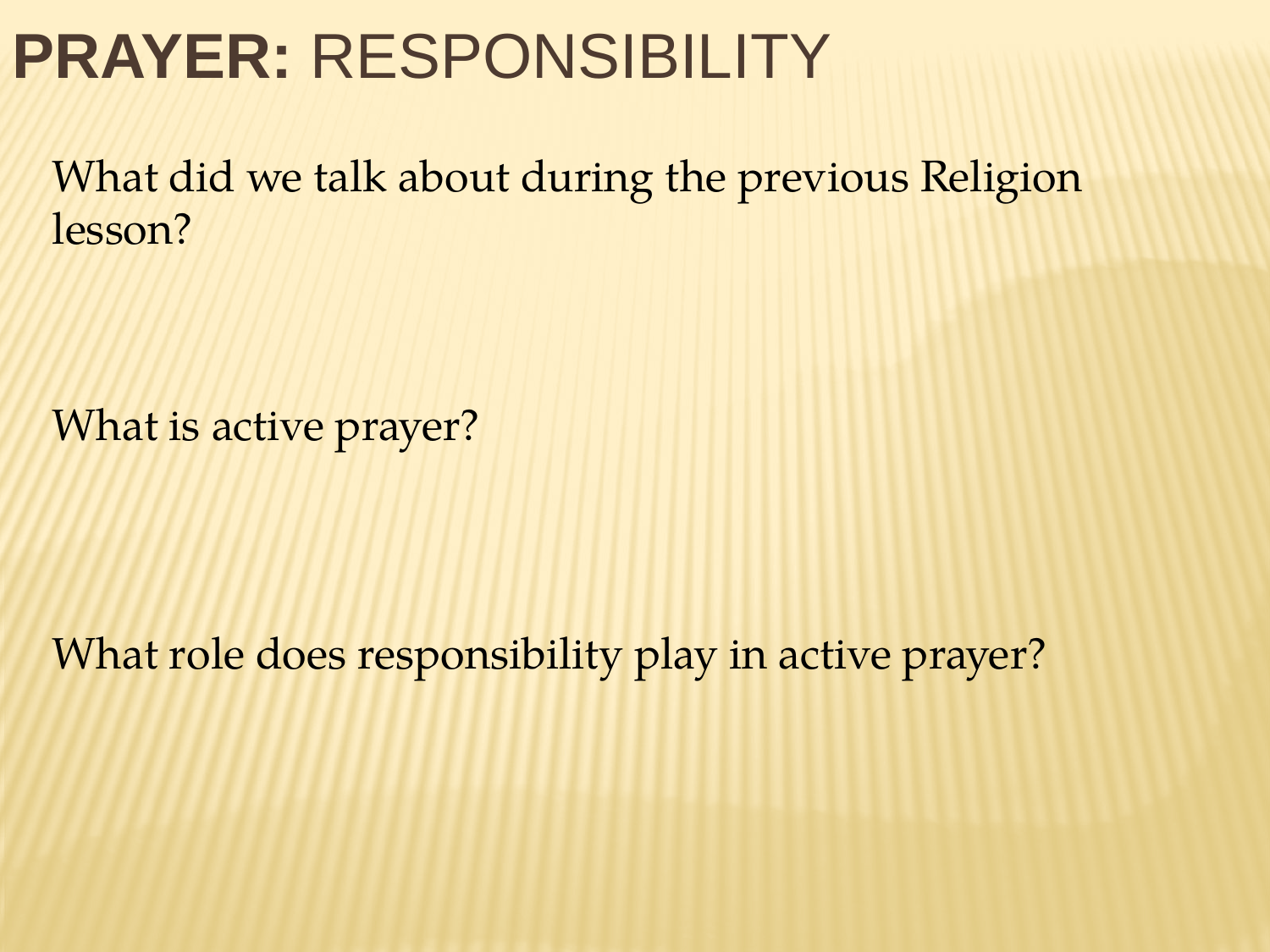

Prayer: responsibility
What did we talk about during the previous Religion lesson?
What is active prayer?
What role does responsibility play in active prayer?